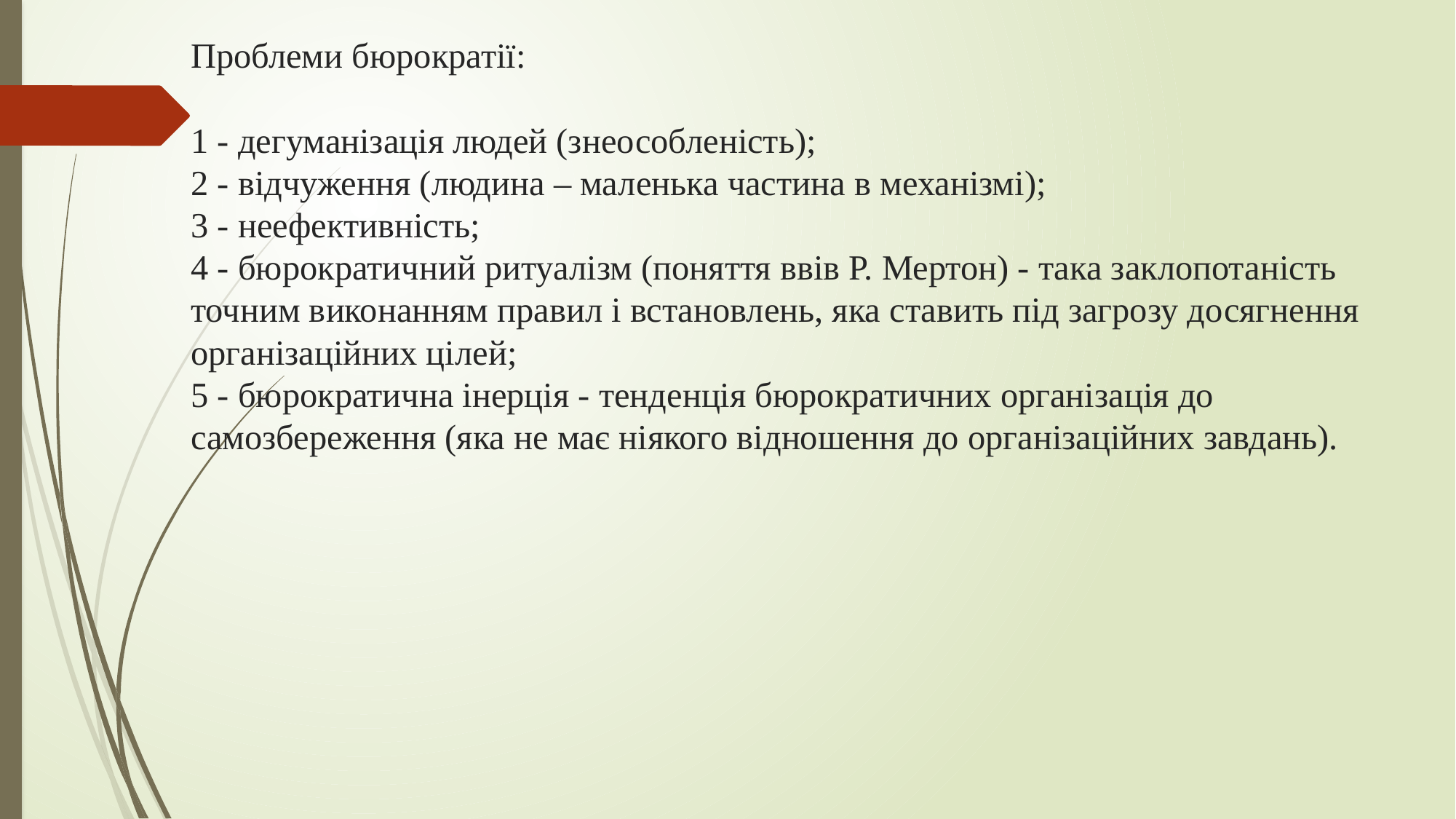

# Проблеми бюрократії: 1 - дегуманізація людей (знеособленість); 2 - відчуження (людина – маленька частина в механізмі); 3 - неефективність; 4 - бюрократичний ритуалізм (поняття ввів Р. Мертон) - така заклопотаність точним виконанням правил і встановлень, яка ставить під загрозу досягнення організаційних цілей; 5 - бюрократична інерція - тенденція бюрократичних організація до самозбереження (яка не має ніякого відношення до організаційних завдань).